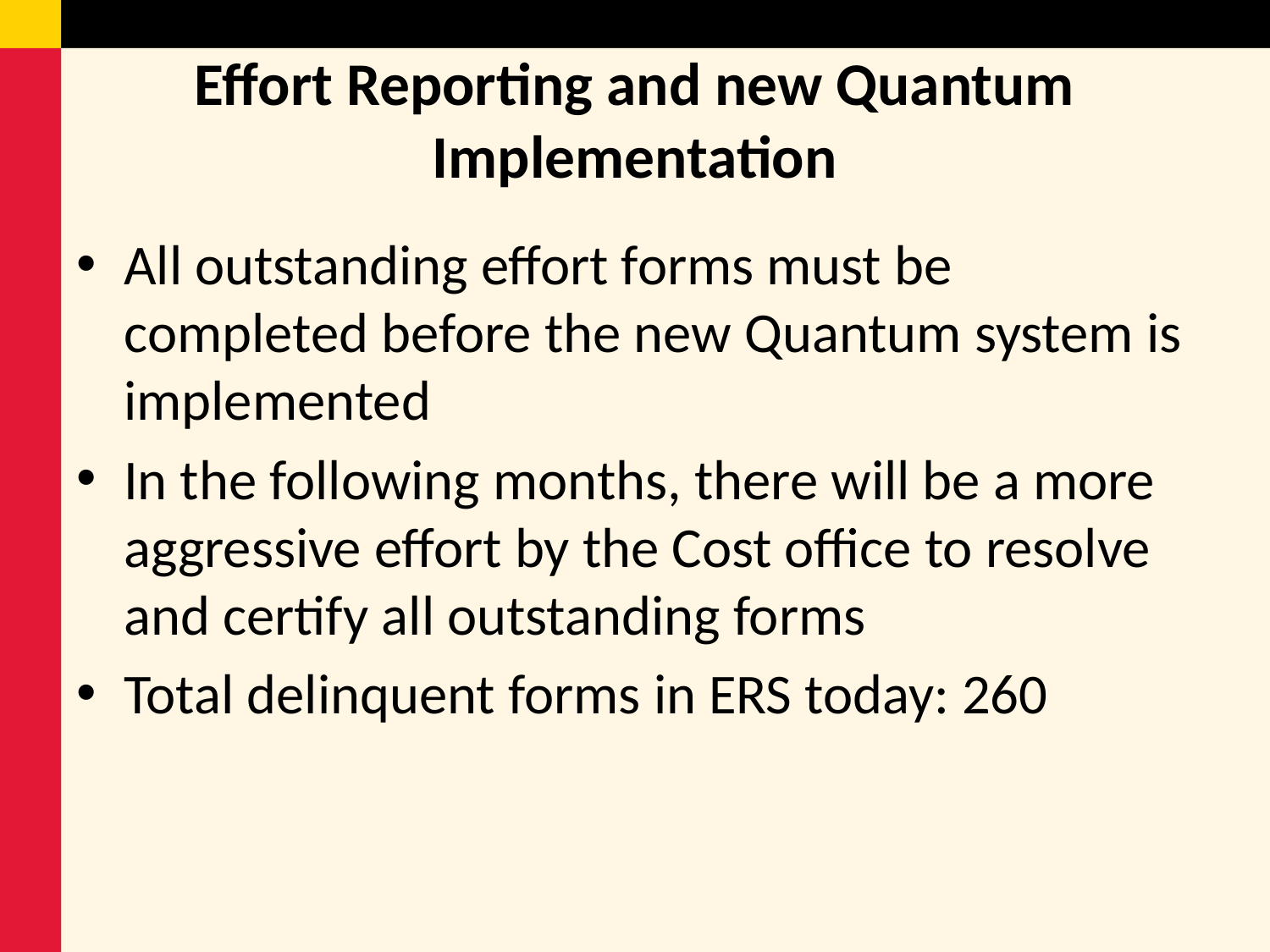

# Effort Reporting and new Quantum Implementation
All outstanding effort forms must be completed before the new Quantum system is implemented
In the following months, there will be a more aggressive effort by the Cost office to resolve and certify all outstanding forms
Total delinquent forms in ERS today: 260